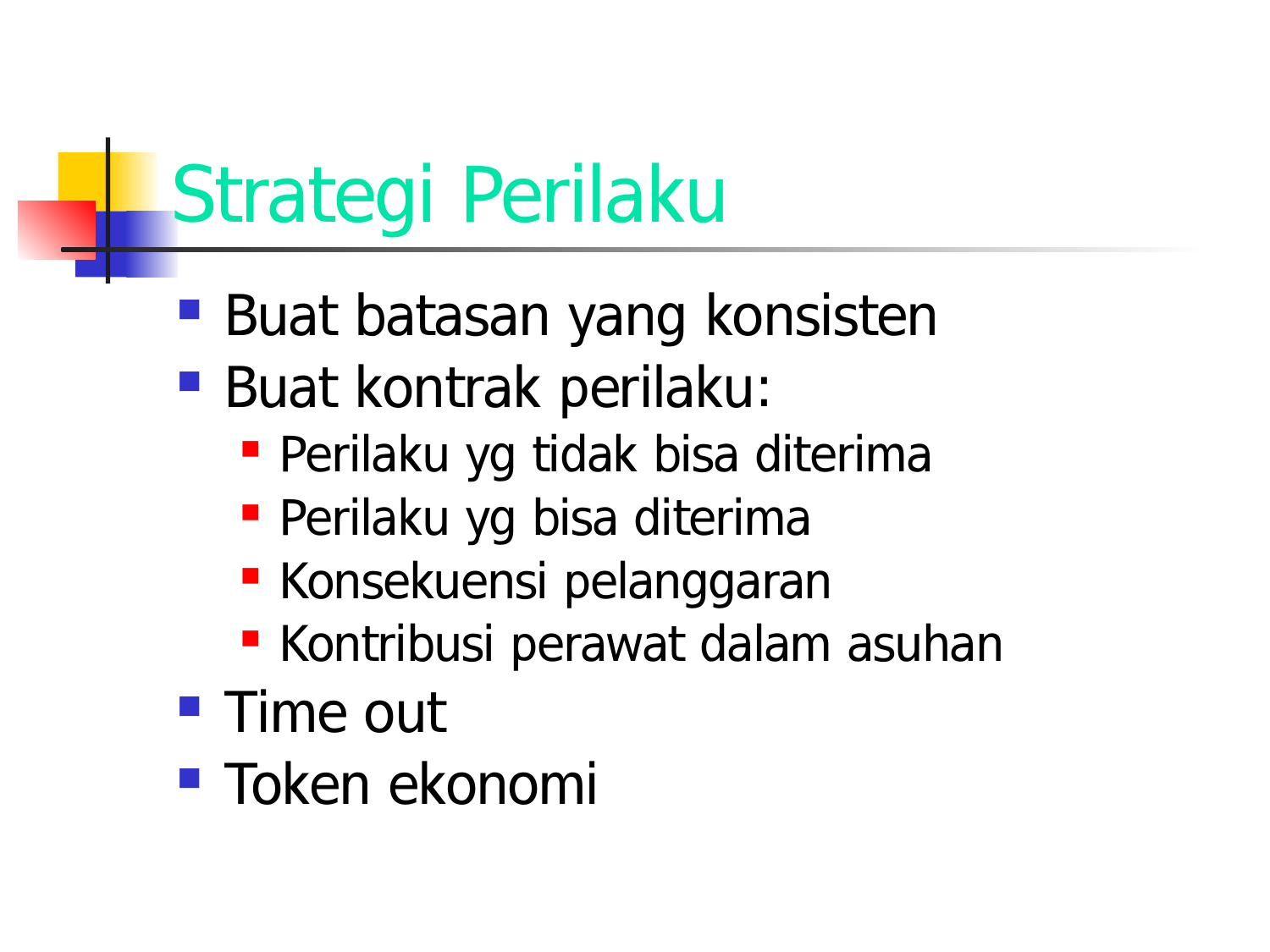

# Strategi Perilaku
Buat batasan yang konsisten
Buat kontrak perilaku:
Perilaku yg tidak bisa diterima
Perilaku yg bisa diterima
Konsekuensi pelanggaran
Kontribusi perawat dalam asuhan
Time out
Token ekonomi